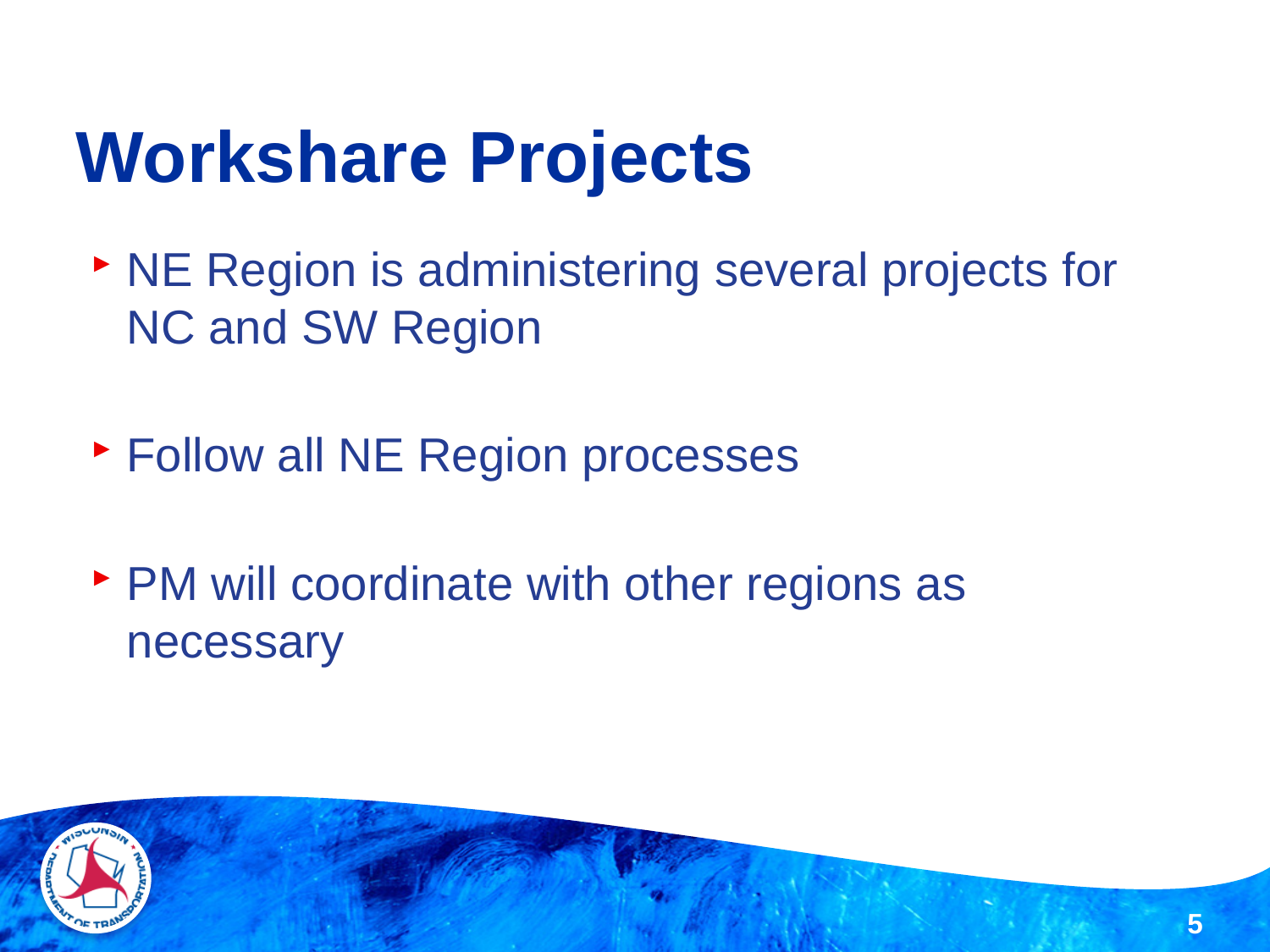

# Workshare Projects
NE Region is administering several projects for NC and SW Region

Follow all NE Region processes

PM will coordinate with other regions as necessary
5